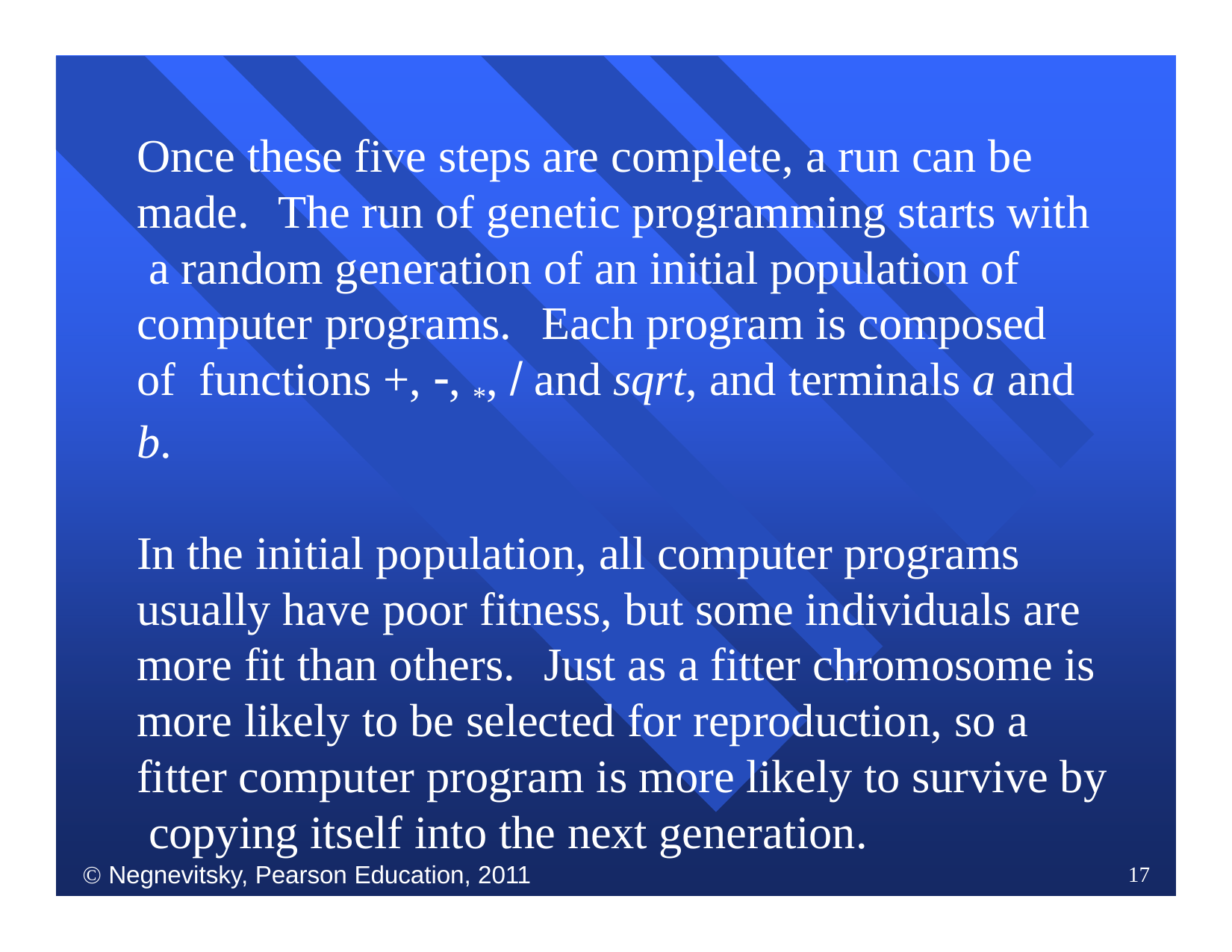

Once these five steps are complete, a run can be  made.	The run of genetic programming starts with  a random generation of an initial population of  computer programs.	Each program is composed of  functions +, −, *, / and sqrt, and terminals a and b.
In the initial population, all computer programs  usually have poor fitness, but some individuals are  more fit than others.	Just as a fitter chromosome is  more likely to be selected for reproduction, so a  fitter computer program is more likely to survive by  copying itself into the next generation.
© Negnevitsky, Pearson Education, 2011
17